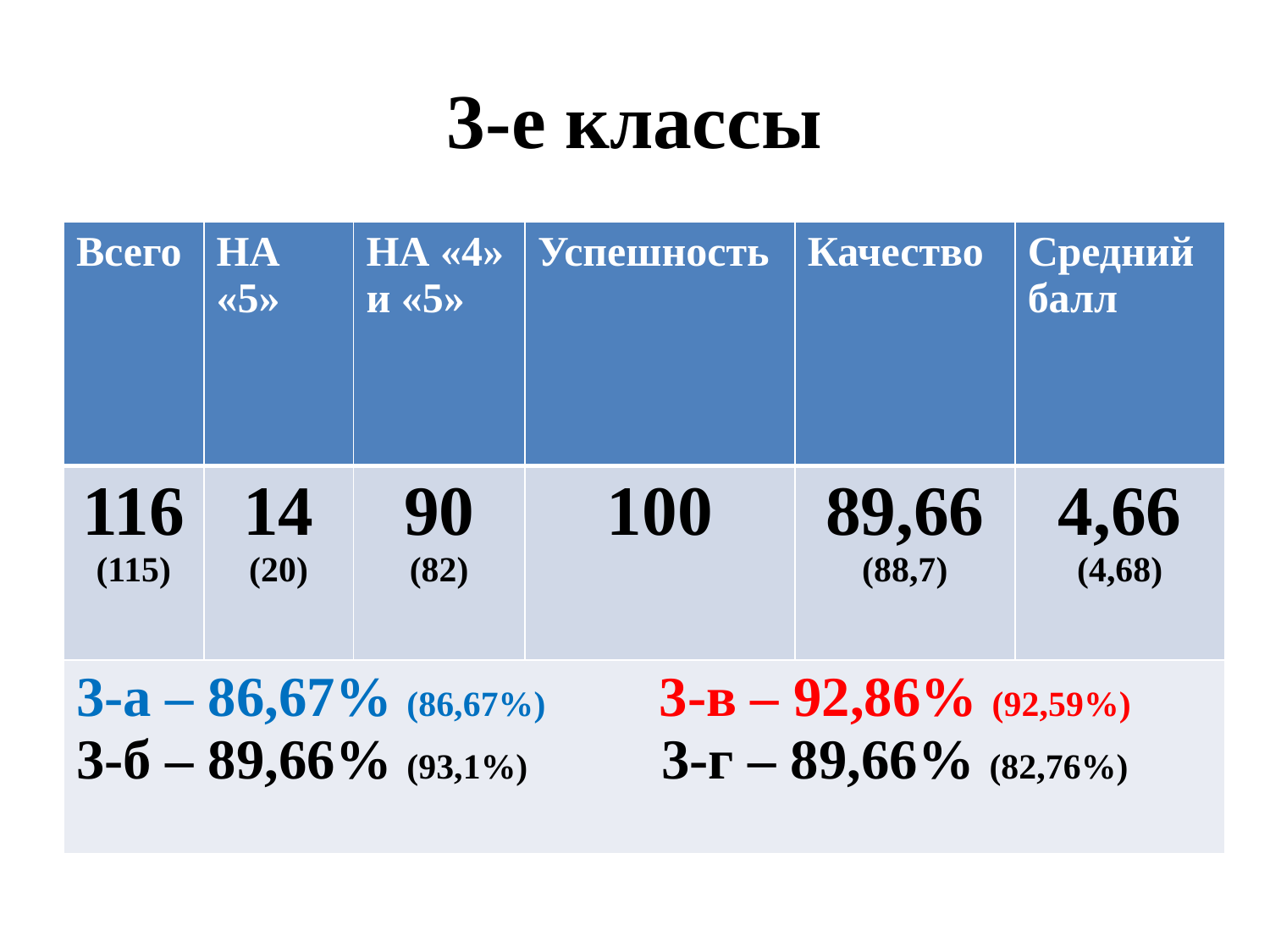

3-е классы
| Всего | НА «5» | НА «4» и «5» | Успешность | Качество | Средний балл |
| --- | --- | --- | --- | --- | --- |
| 116 (115) | 14 (20) | 90 (82) | 100 | 89,66 (88,7) | 4,66 (4,68) |
| 3-а – 86,67% (86,67%) 3-в – 92,86% (92,59%) 3-б – 89,66% (93,1%) 3-г – 89,66% (82,76%) |  |  |  |  |  |